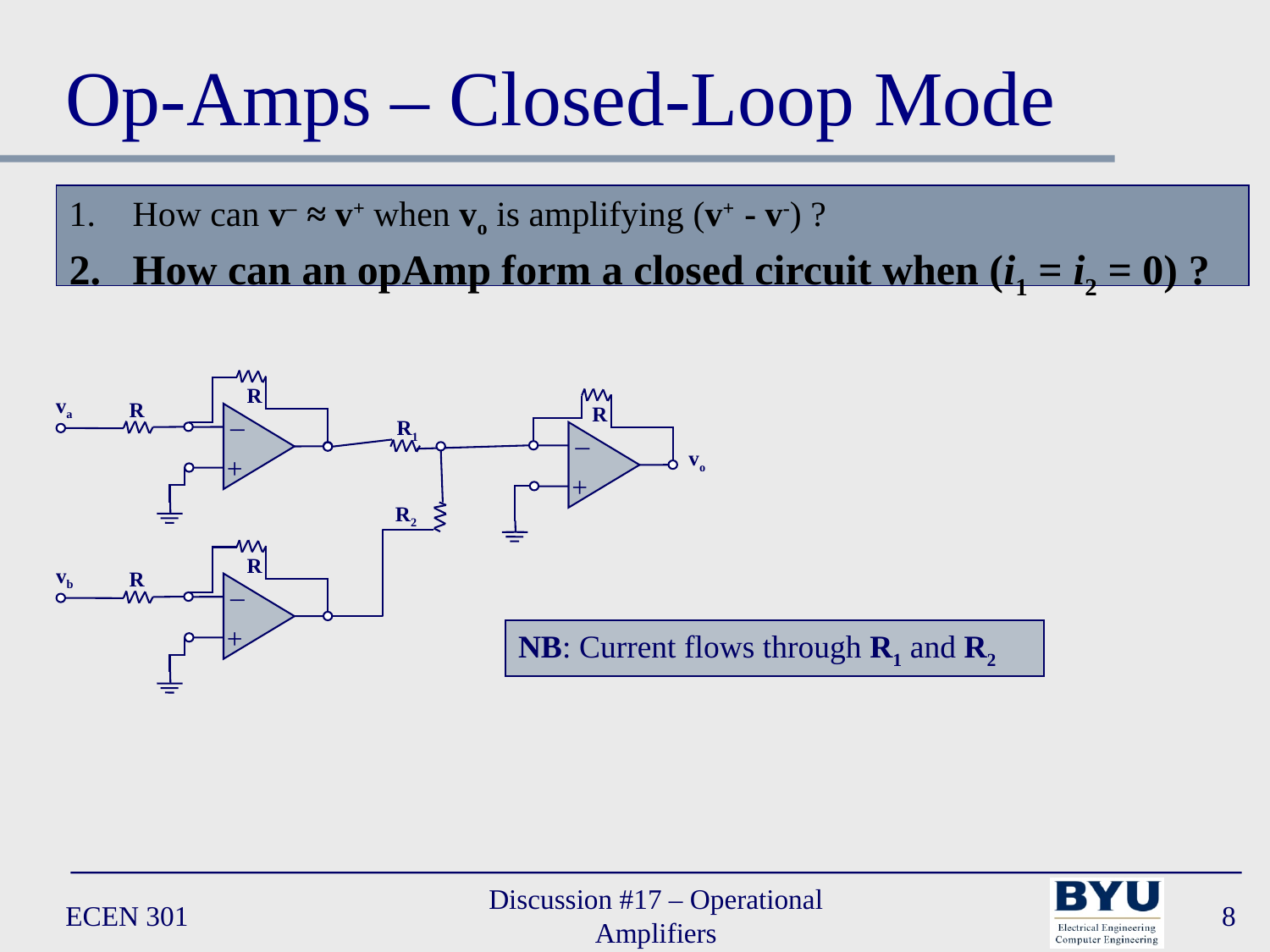

# Op-Amps – Closed-Loop Mode
How can v–  ≈ v+ when vo is amplifying (v+  - v-) ?
How can an opAmp form a closed circuit when (i1 = i2 = 0) ?

R
va
R
–

+

R
R1
–

vo

+

R2

R
vb
R
–

+

NB: Current flows through R1 and R2
ECEN 301
Discussion #17 – Operational Amplifiers
8